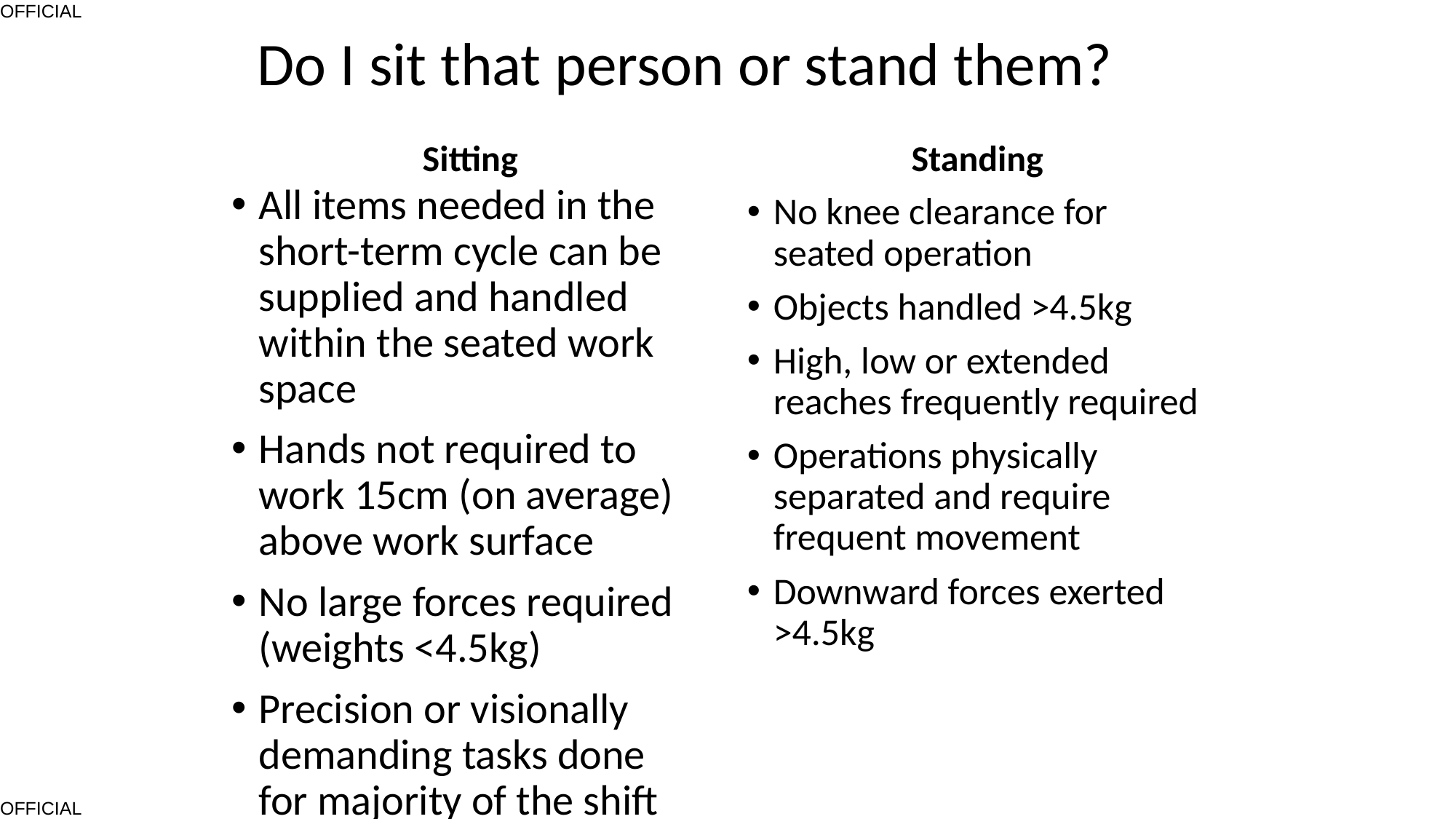

# Do I sit that person or stand them?
Sitting
Standing
All items needed in the short-term cycle can be supplied and handled within the seated work space
Hands not required to work 15cm (on average) above work surface
No large forces required (weights <4.5kg)
Precision or visionally demanding tasks done for majority of the shift
No knee clearance for seated operation
Objects handled >4.5kg
High, low or extended reaches frequently required
Operations physically separated and require frequent movement
Downward forces exerted  >4.5kg